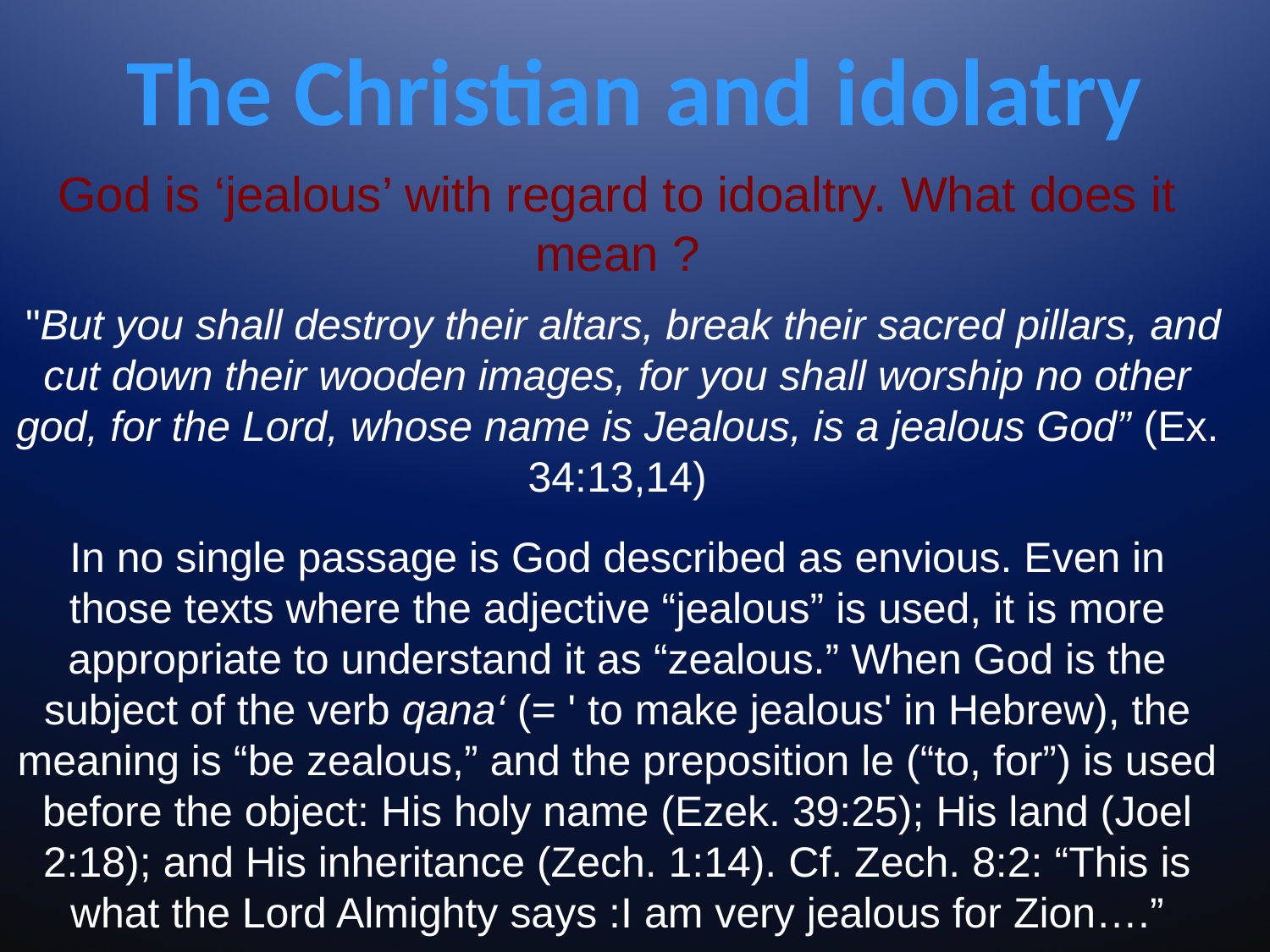

# The Christian and idolatry
God is ‘jealous’ with regard to idoaltry. What does it mean ?

 "But you shall destroy their altars, break their sacred pillars, and cut down their wooden images, for you shall worship no other god, for the Lord, whose name is Jealous, is a jealous God” (Ex. 34:13,14)

In no single passage is God described as envious. Even in those texts where the adjective “jealous” is used, it is more appropriate to understand it as “zealous.” When God is the subject of the verb qana‘ (= ' to make jealous' in Hebrew), the meaning is “be zealous,” and the preposition le (“to, for”) is used before the object: His holy name (Ezek. 39:25); His land (Joel 2:18); and His inheritance (Zech. 1:14). Cf. Zech. 8:2: “This is what the Lord Almighty says :I am very jealous for Zion….”